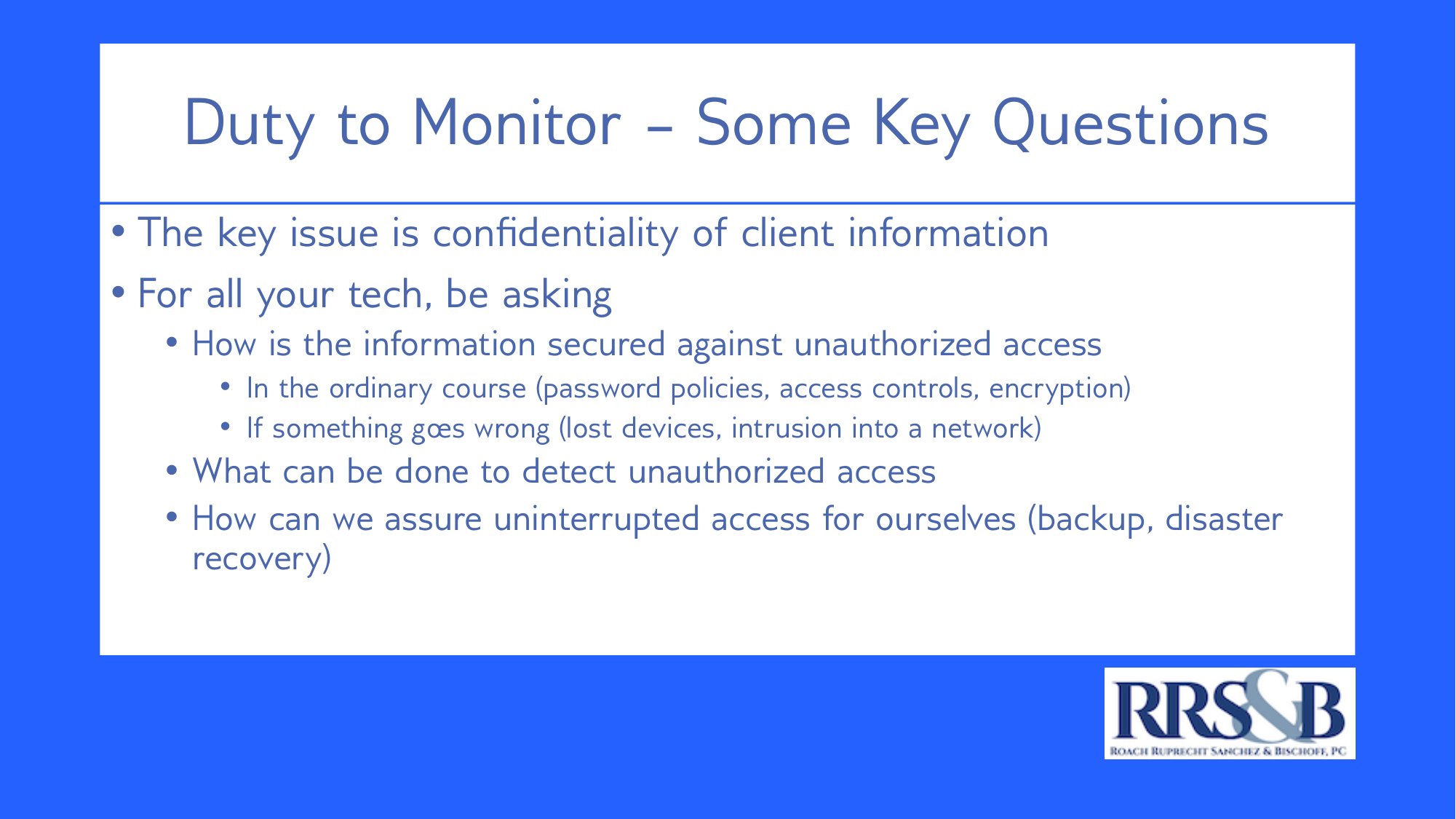

# Duty to Monitor – Some Key Questions
The key issue is confidentiality of client information
For all your tech, be asking
How is the information secured against unauthorized access
In the ordinary course (password policies, access controls, encryption)
If something goes wrong (lost devices, intrusion into a network)
What can be done to detect unauthorized access
How can we assure uninterrupted access for ourselves (backup, disaster recovery)